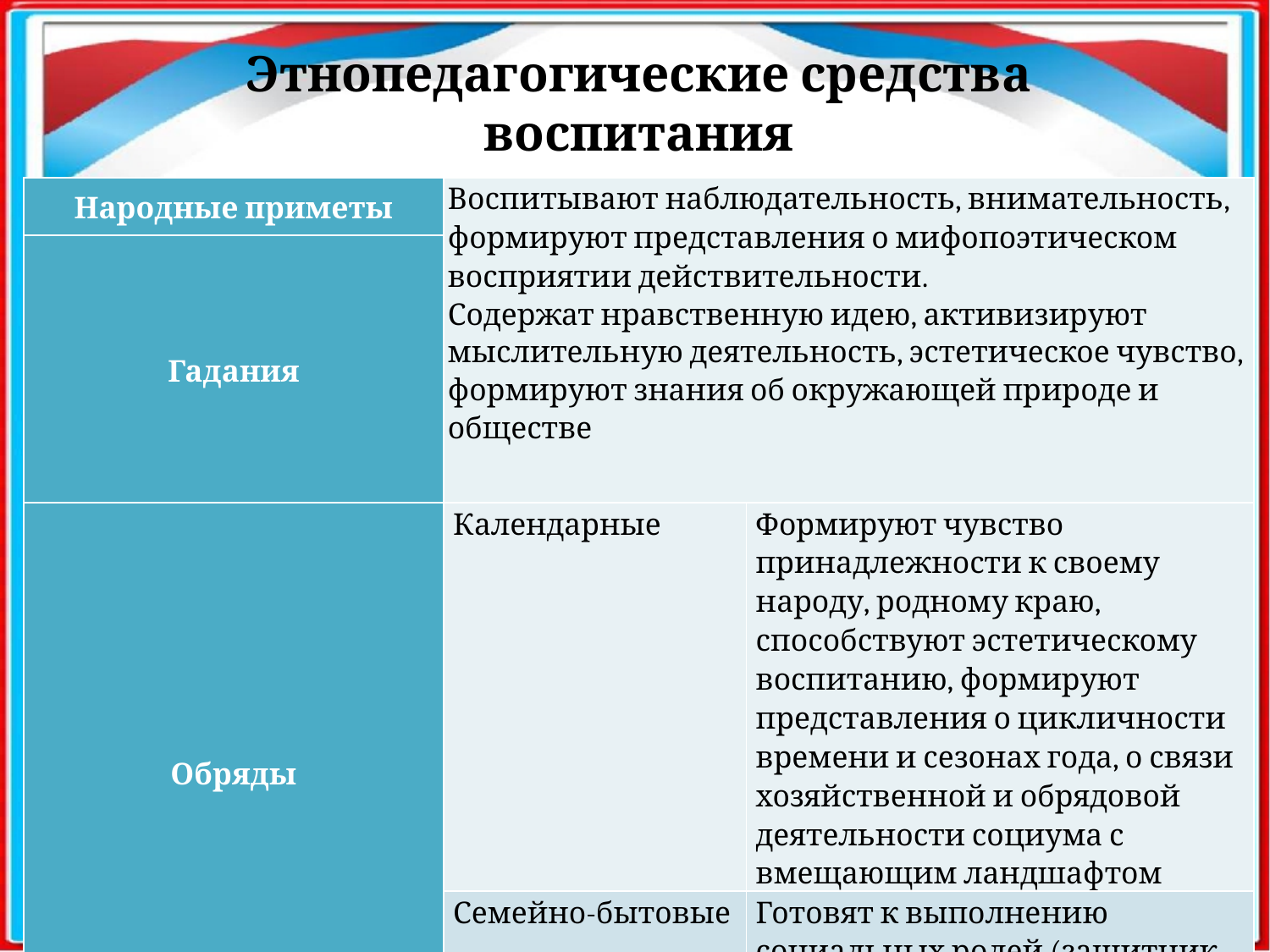

Этнопедагогические средства
воспитания
| Народные приметы | Воспитывают наблюдательность, внимательность, формируют представления о мифопоэтическом восприятии действительности. Содержат нравственную идею, активизируют мыслительную деятельность, эстетическое чувство, формируют знания об окружающей природе и обществе |  |
| --- | --- | --- |
| Гадания |  |  |
| Обряды | Календарные | Формируют чувство принадлежности к своему народу, родному краю, способствуют эстетическому воспитанию, формируют представления о цикличности времени и сезонах года, о связи хозяйственной и обрядовой деятельности социума с вмещающим ландшафтом |
|  | Семейно-бытовые | Готовят к выполнению социальных ролей (защитник, работник, семьянин) |